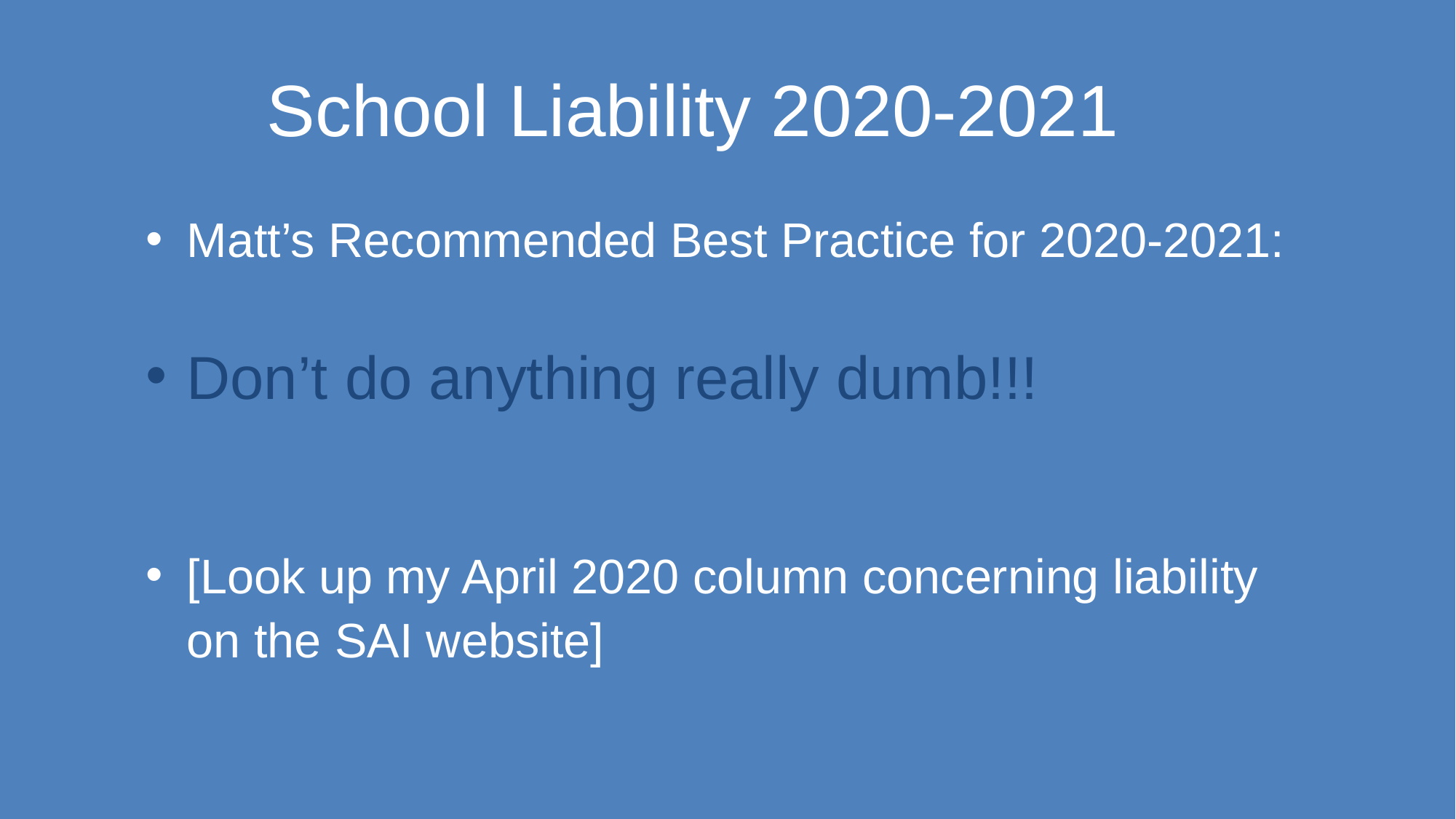

School Liability 2020-2021

Matt’s Recommended Best Practice for 2020-2021:

Don’t do anything really dumb!!!

[Look up my April 2020 column concerning liability on the SAI website]